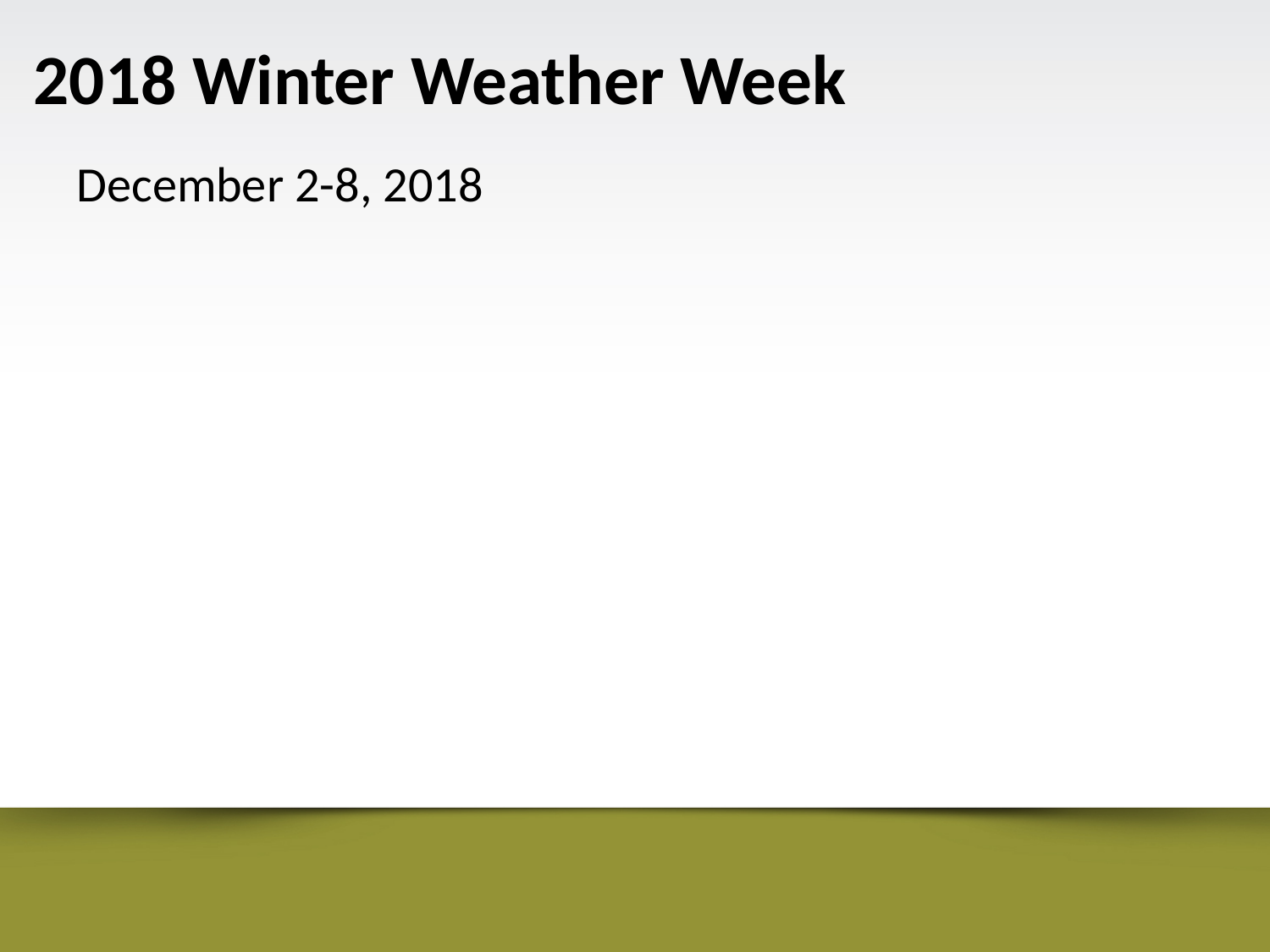

# 2018 Winter Weather Week
December 2-8, 2018